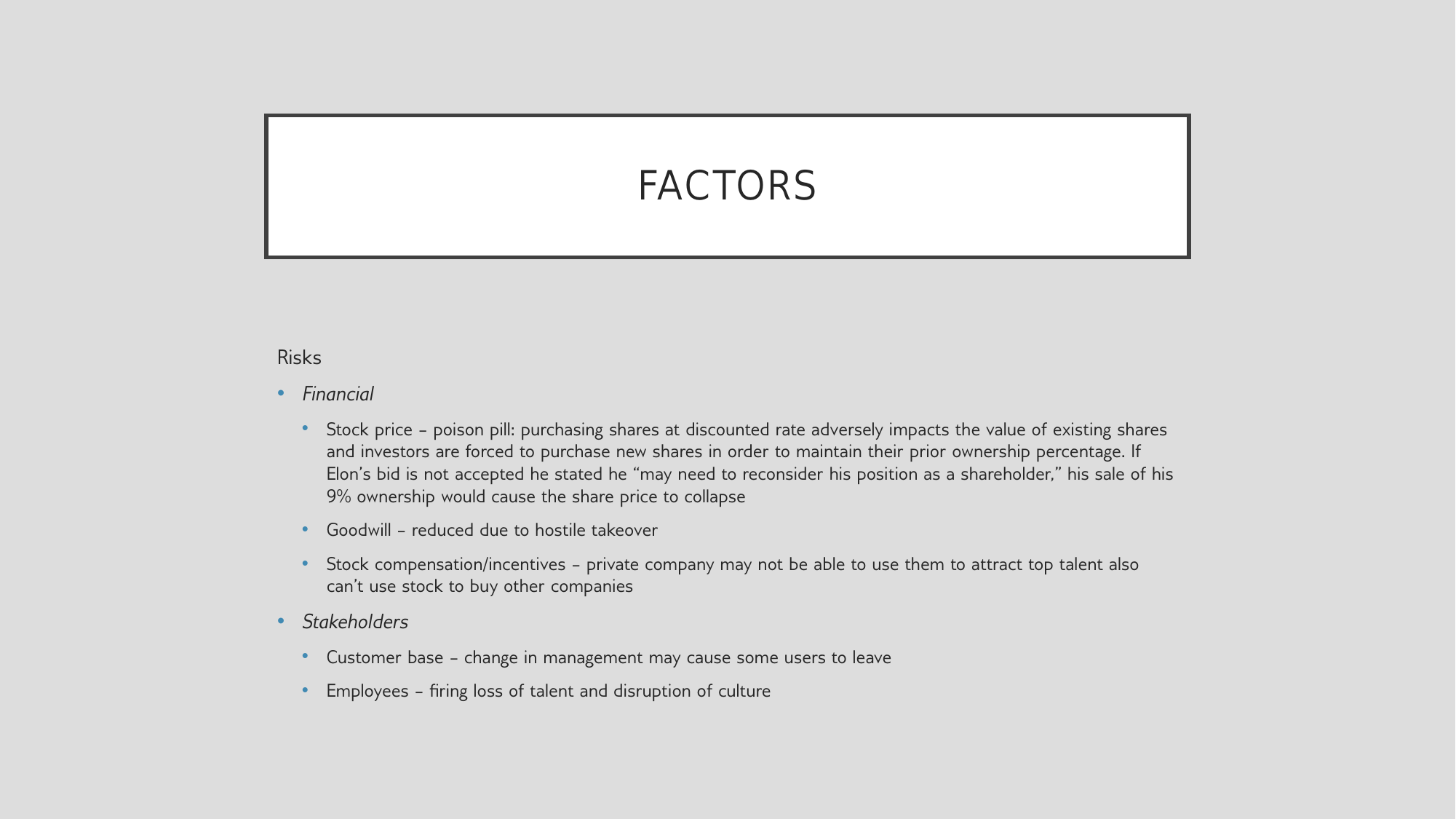

# Factors
Risks
Financial
Stock price – poison pill: purchasing shares at discounted rate adversely impacts the value of existing shares and investors are forced to purchase new shares in order to maintain their prior ownership percentage. If Elon’s bid is not accepted he stated he “may need to reconsider his position as a shareholder,” his sale of his 9% ownership would cause the share price to collapse
Goodwill – reduced due to hostile takeover
Stock compensation/incentives – private company may not be able to use them to attract top talent also can’t use stock to buy other companies
Stakeholders
Customer base – change in management may cause some users to leave
Employees – firing loss of talent and disruption of culture